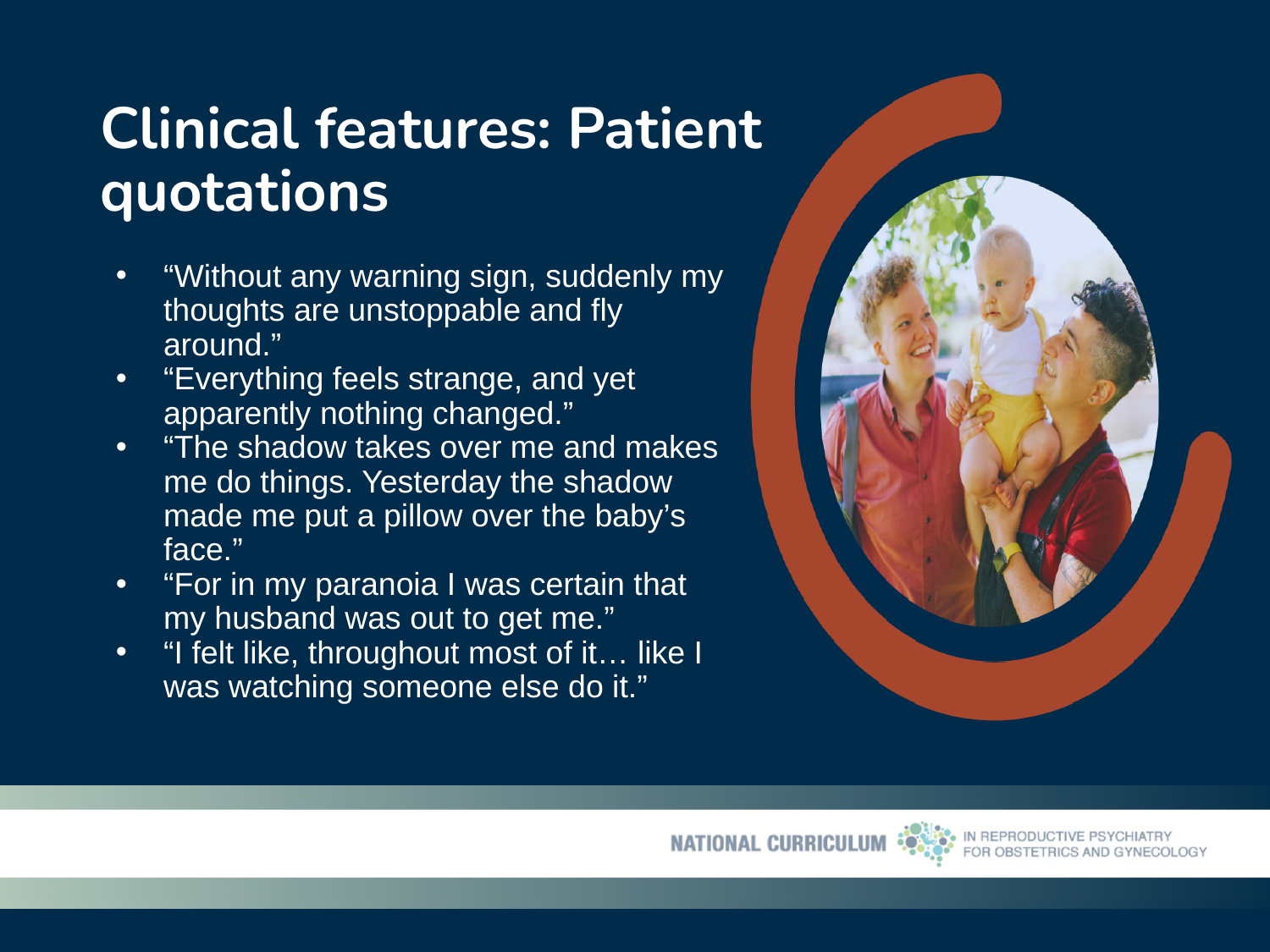

# Clinical features: Patient quotations
“Without any warning sign, suddenly my thoughts are unstoppable and fly around.”
“Everything feels strange, and yet apparently nothing changed.”
“The shadow takes over me and makes me do things. Yesterday the shadow made me put a pillow over the baby’s face.”
“For in my paranoia I was certain that my husband was out to get me.”
“I felt like, throughout most of it… like I was watching someone else do it.”